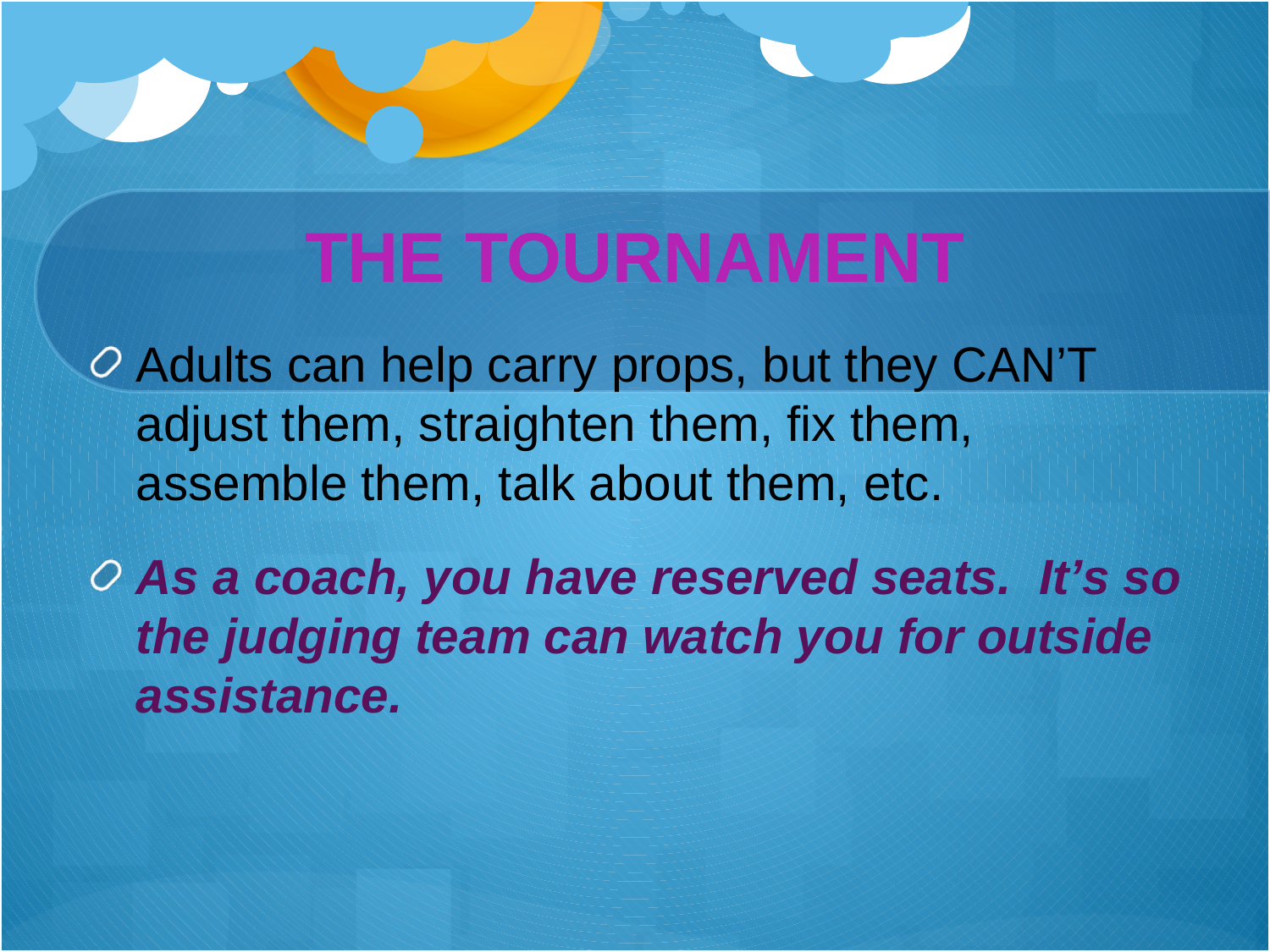

# THE TOURNAMENT
Adults can help carry props, but they CAN’T adjust them, straighten them, fix them, assemble them, talk about them, etc.
As a coach, you have reserved seats.  It’s so the judging team can watch you for outside assistance.